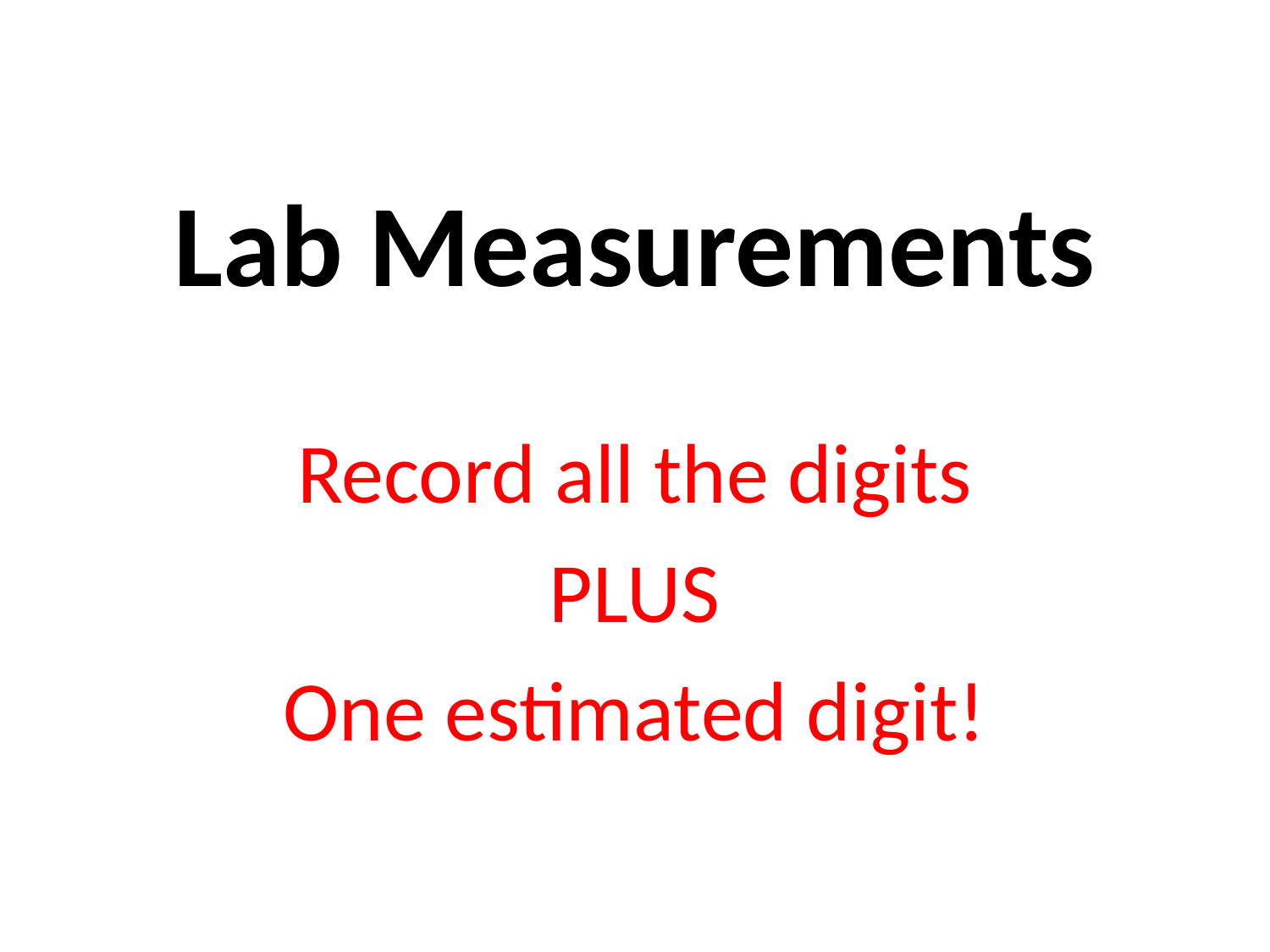

# Lab Measurements
Record all the digits
PLUS
One estimated digit!